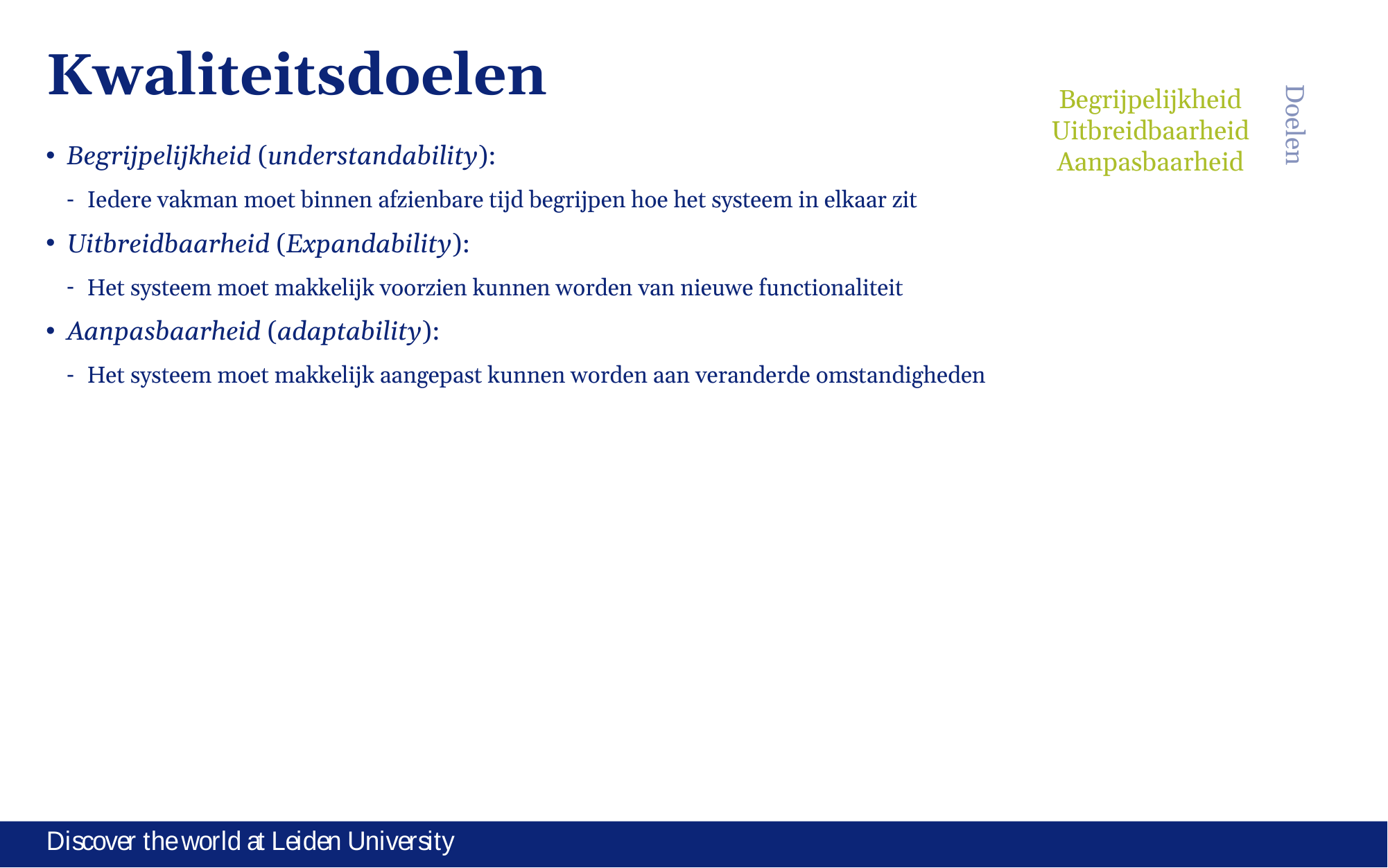

# Kwaliteitsdoelen
Begrijpelijkheid
Uitbreidbaarheid
Aanpasbaarheid
Doelen
Begrijpelijkheid (understandability):
Iedere vakman moet binnen afzienbare tijd begrijpen hoe het systeem in elkaar zit
Uitbreidbaarheid (Expandability):
Het systeem moet makkelijk voorzien kunnen worden van nieuwe functionaliteit
Aanpasbaarheid (adaptability):
Het systeem moet makkelijk aangepast kunnen worden aan veranderde omstandigheden